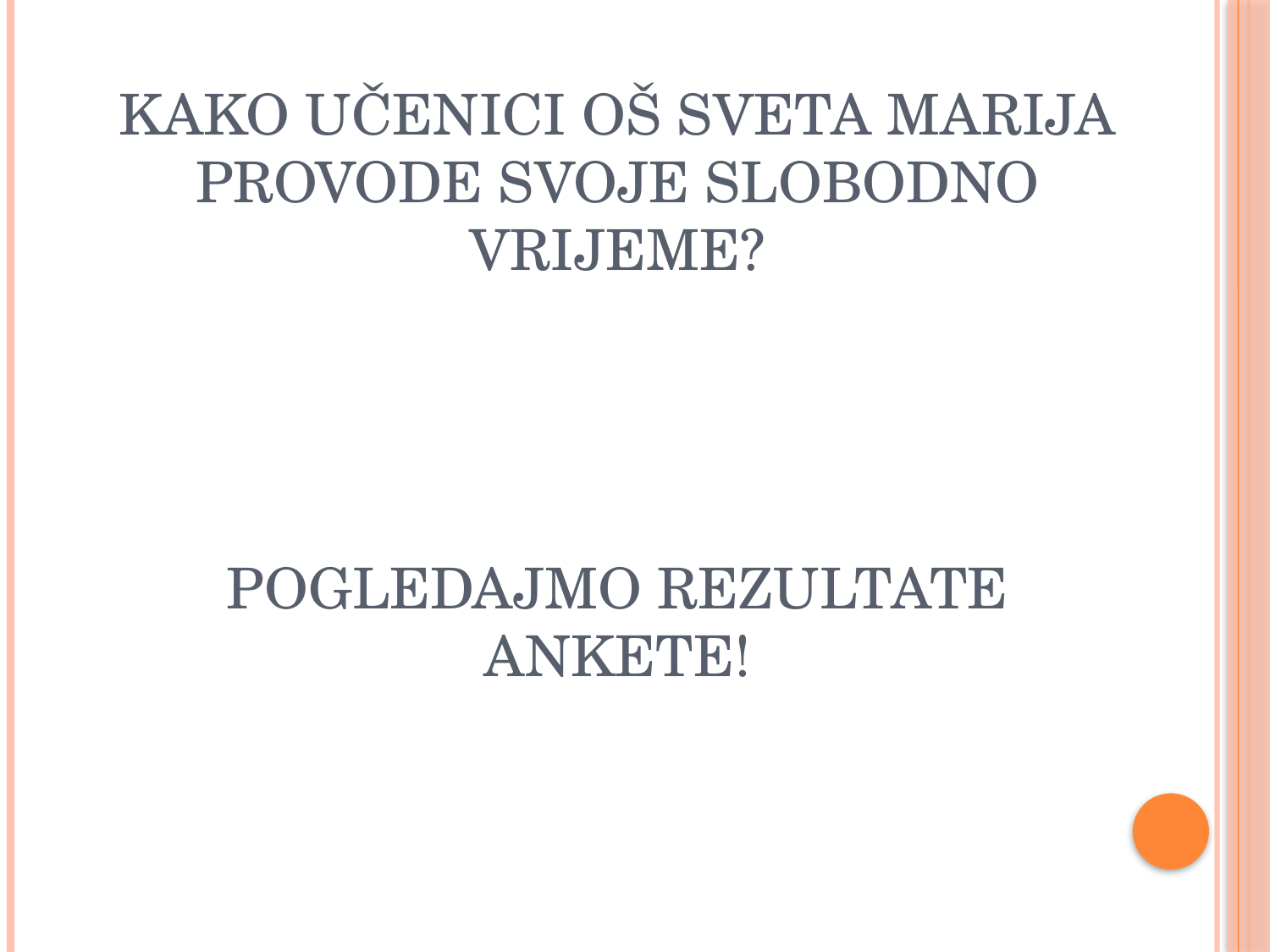

# Kako učenici oš sveta marija provode svoje slobodno vrijeme? Pogledajmo rezultate ankete!